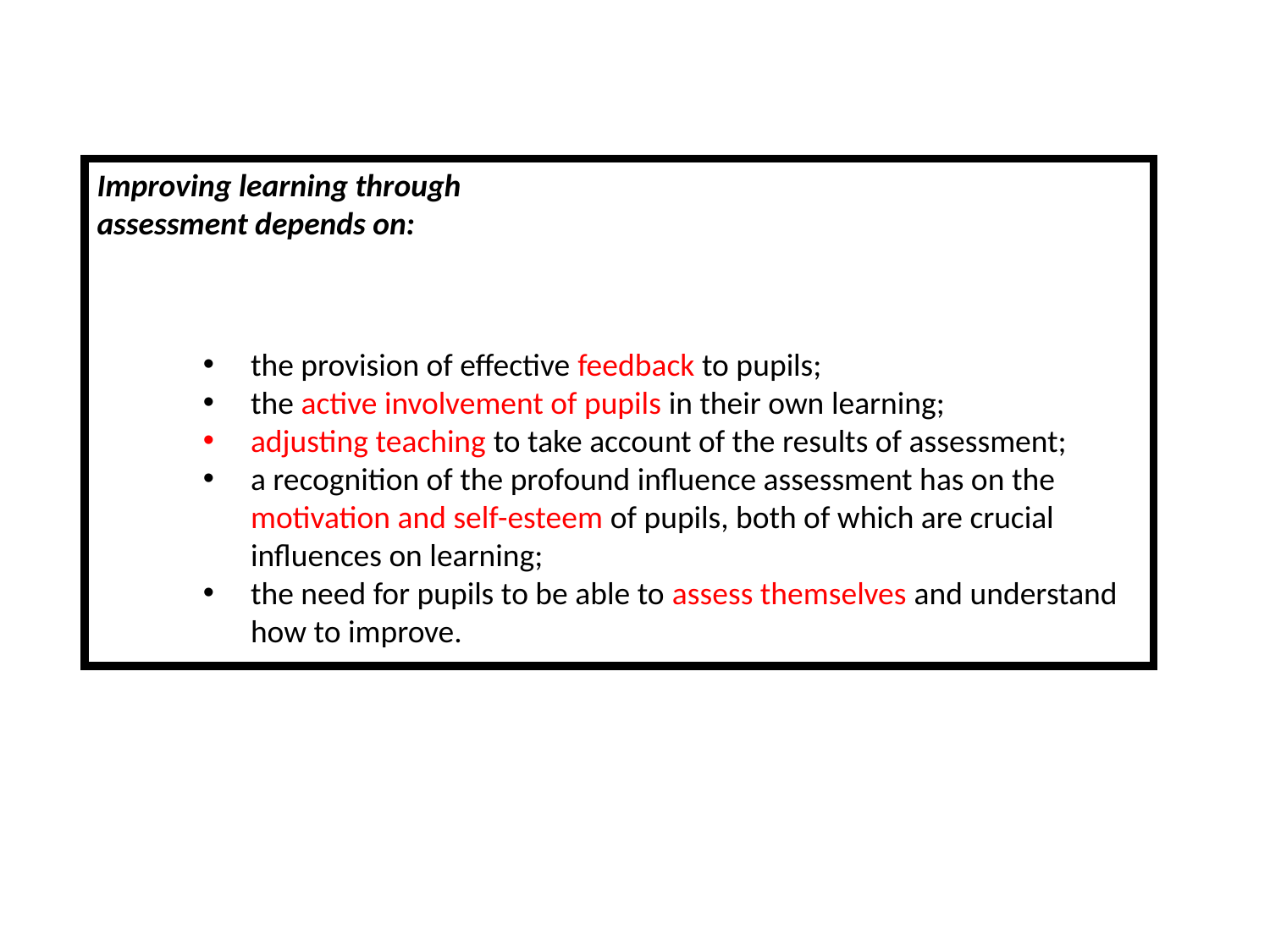

Improving learning through
assessment depends on:

the provision of effective feedback to pupils;
the active involvement of pupils in their own learning;
adjusting teaching to take account of the results of assessment;
a recognition of the profound influence assessment has on the motivation and self-esteem of pupils, both of which are crucial influences on learning;
the need for pupils to be able to assess themselves and understand how to improve.